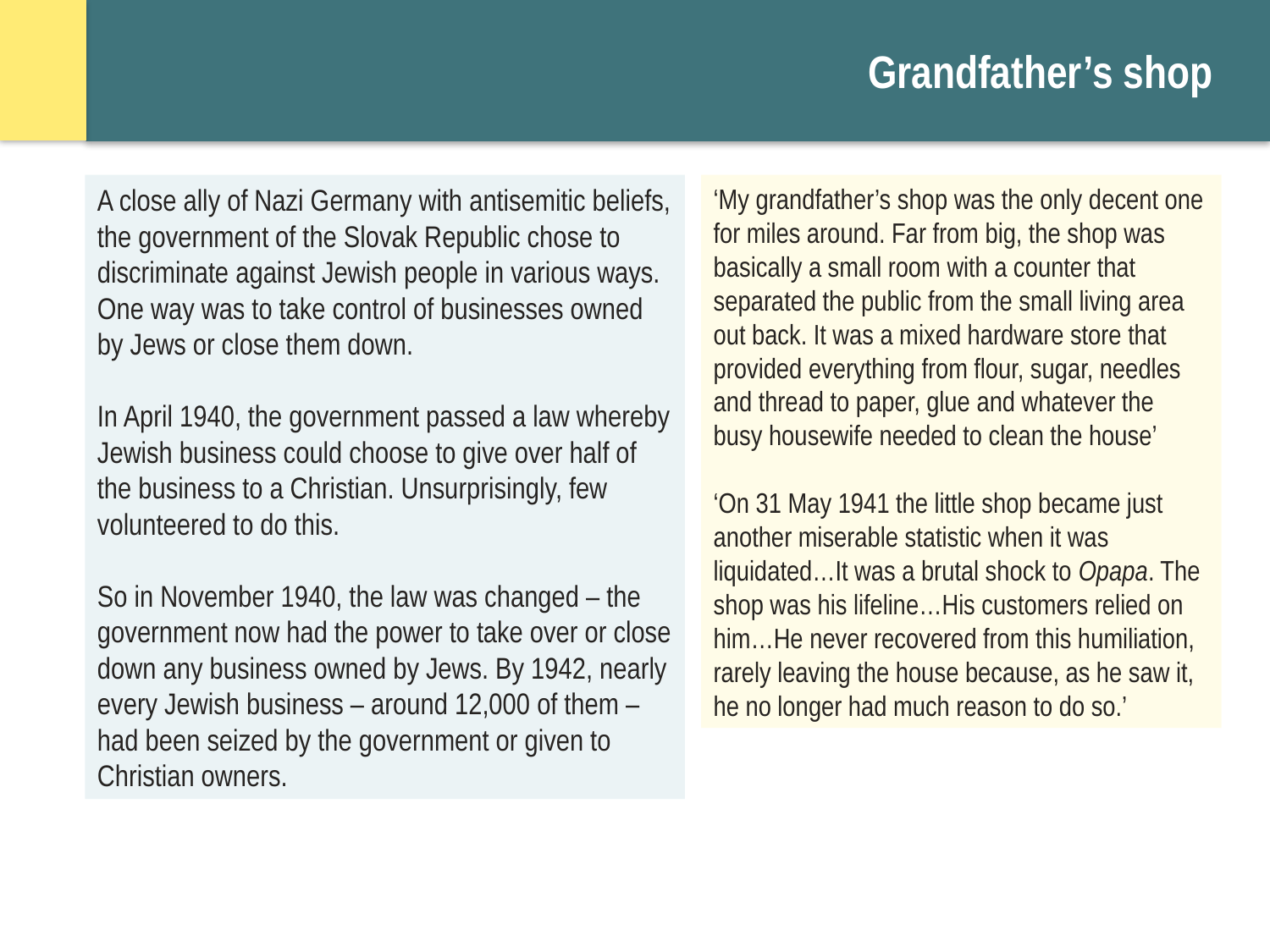

# Grandfather’s shop
A close ally of Nazi Germany with antisemitic beliefs, the government of the Slovak Republic chose to discriminate against Jewish people in various ways. One way was to take control of businesses owned by Jews or close them down.

In April 1940, the government passed a law whereby Jewish business could choose to give over half of the business to a Christian. Unsurprisingly, few volunteered to do this.

So in November 1940, the law was changed – the government now had the power to take over or close down any business owned by Jews. By 1942, nearly every Jewish business – around 12,000 of them – had been seized by the government or given to Christian owners.
‘My grandfather’s shop was the only decent one for miles around. Far from big, the shop was basically a small room with a counter that separated the public from the small living area out back. It was a mixed hardware store that provided everything from flour, sugar, needles and thread to paper, glue and whatever the busy housewife needed to clean the house’

‘On 31 May 1941 the little shop became just another miserable statistic when it was liquidated…It was a brutal shock to Opapa. The shop was his lifeline…His customers relied on him…He never recovered from this humiliation, rarely leaving the house because, as he saw it, he no longer had much reason to do so.’